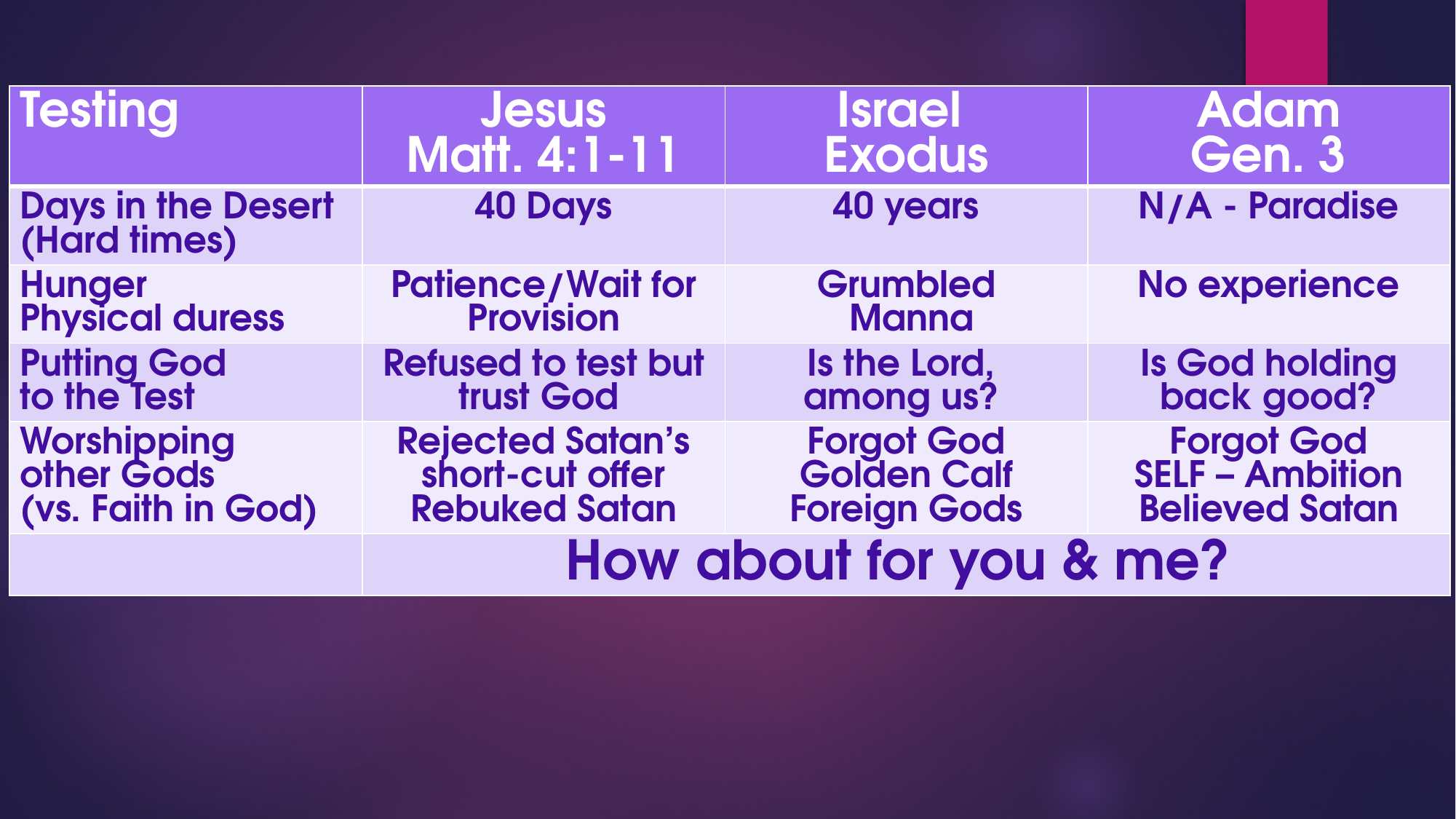

#
| Testing | Jesus Matt. 4:1-11 | Israel Exodus | Adam Gen. 3 |
| --- | --- | --- | --- |
| Days in the Desert (Hard times) | 40 Days | 40 years | N/A - Paradise |
| Hunger Physical duress | Patience/Wait for Provision | Grumbled Manna | No experience |
| Putting God to the Test | Refused to test but trust God | Is the Lord, among us? | Is God holding back good? |
| Worshipping other Gods (vs. Faith in God) | Rejected Satan’s short-cut offer Rebuked Satan | Forgot God Golden Calf Foreign Gods | Forgot God SELF – Ambition Believed Satan |
|  | How about for you & me? |  |  |